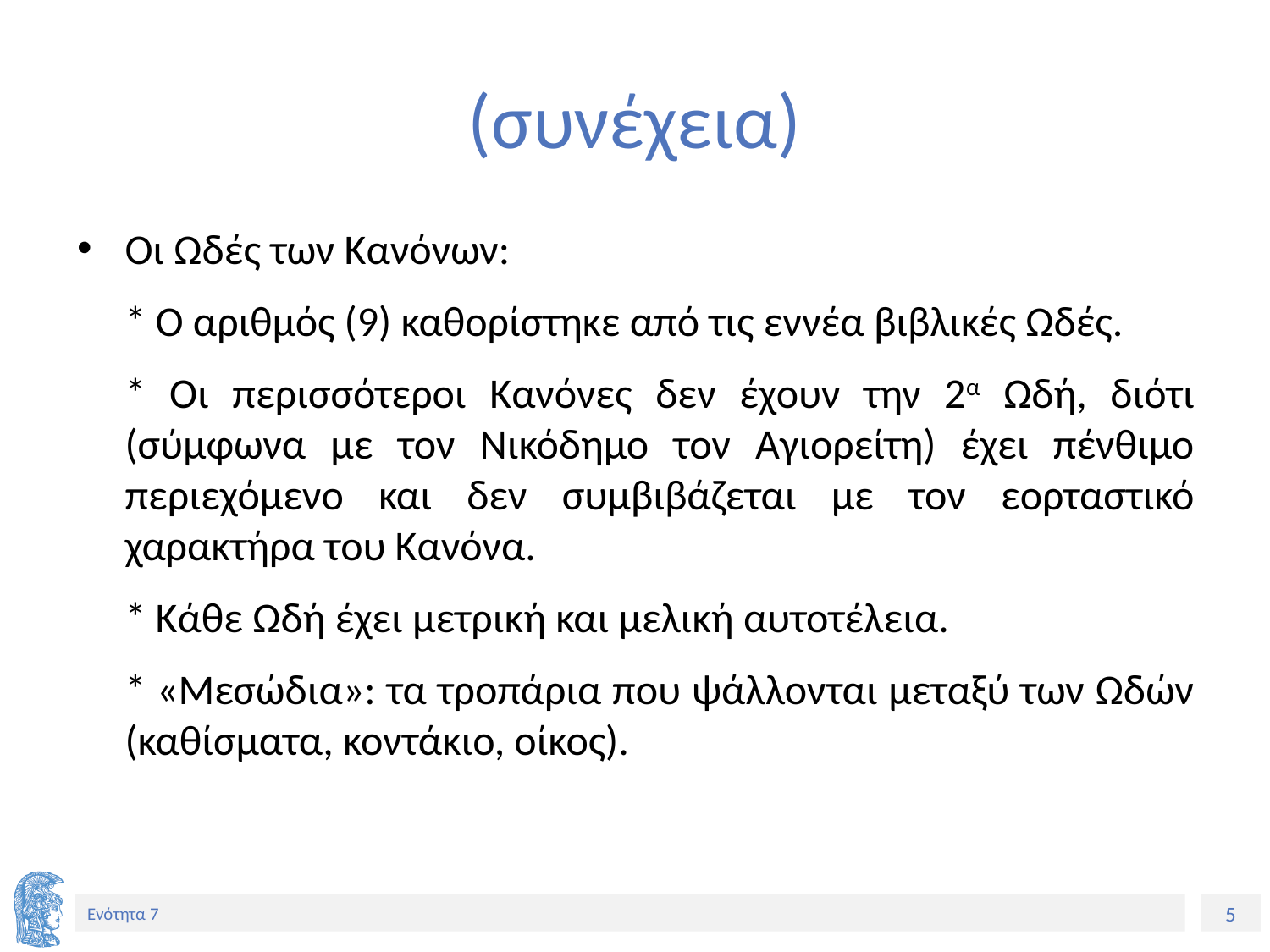

# (συνέχεια)
Οι Ωδές των Κανόνων:
	* Ο αριθμός (9) καθορίστηκε από τις εννέα βιβλικές Ωδές.
	* Οι περισσότεροι Κανόνες δεν έχουν την 2α Ωδή, διότι (σύμφωνα με τον Νικόδημο τον Αγιορείτη) έχει πένθιμο περιεχόμενο και δεν συμβιβάζεται με τον εορταστικό χαρακτήρα του Κανόνα.
	* Κάθε Ωδή έχει μετρική και μελική αυτοτέλεια.
	* «Μεσώδια»: τα τροπάρια που ψάλλονται μεταξύ των Ωδών (καθίσματα, κοντάκιο, οίκος).